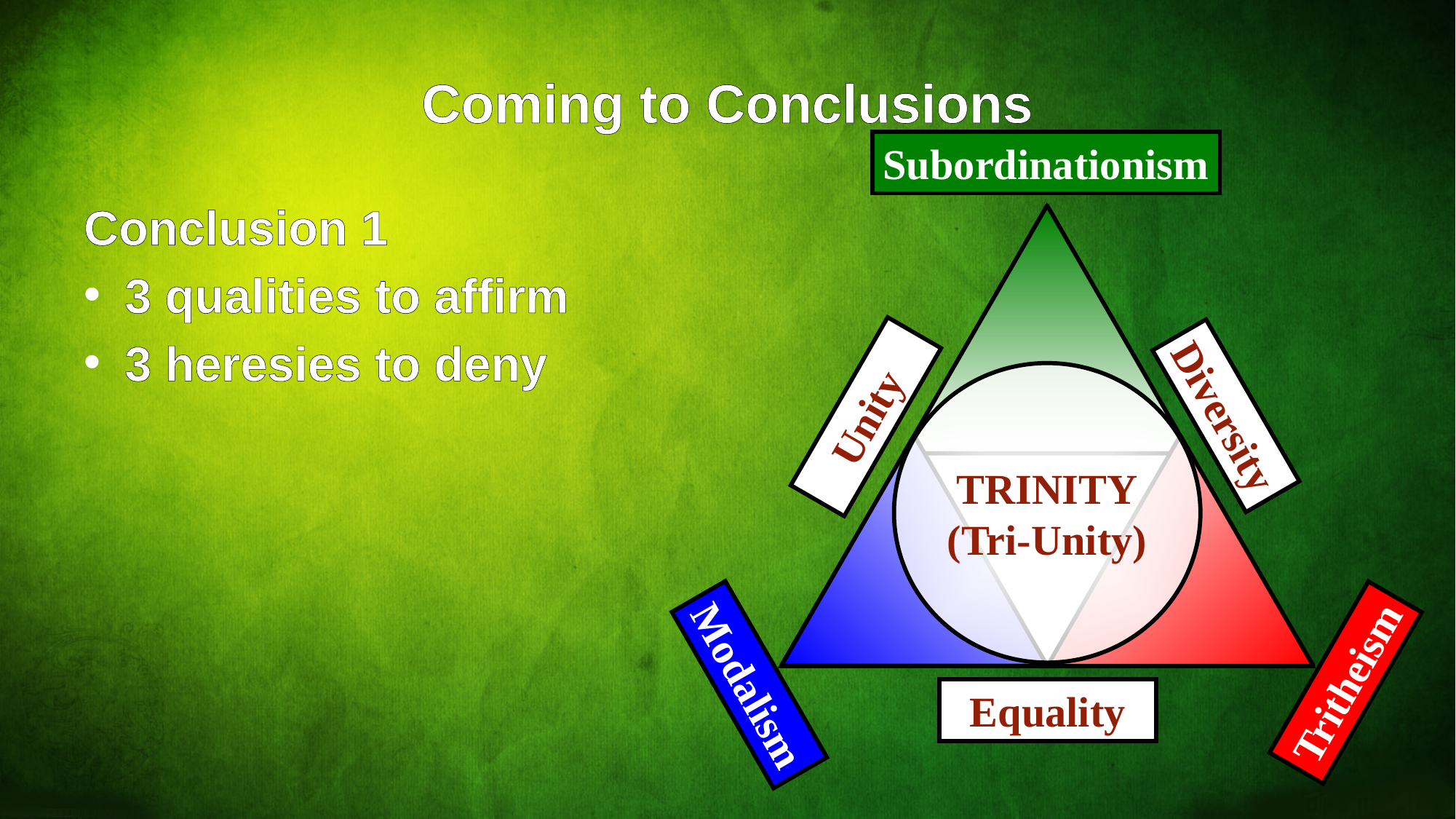

# Coming to Conclusions
Subordinationism

TRINITY
(Tri-Unity)
Diversity
Unity

Tritheism
Modalism
Equality
Conclusion 1
3 qualities to affirm
3 heresies to deny